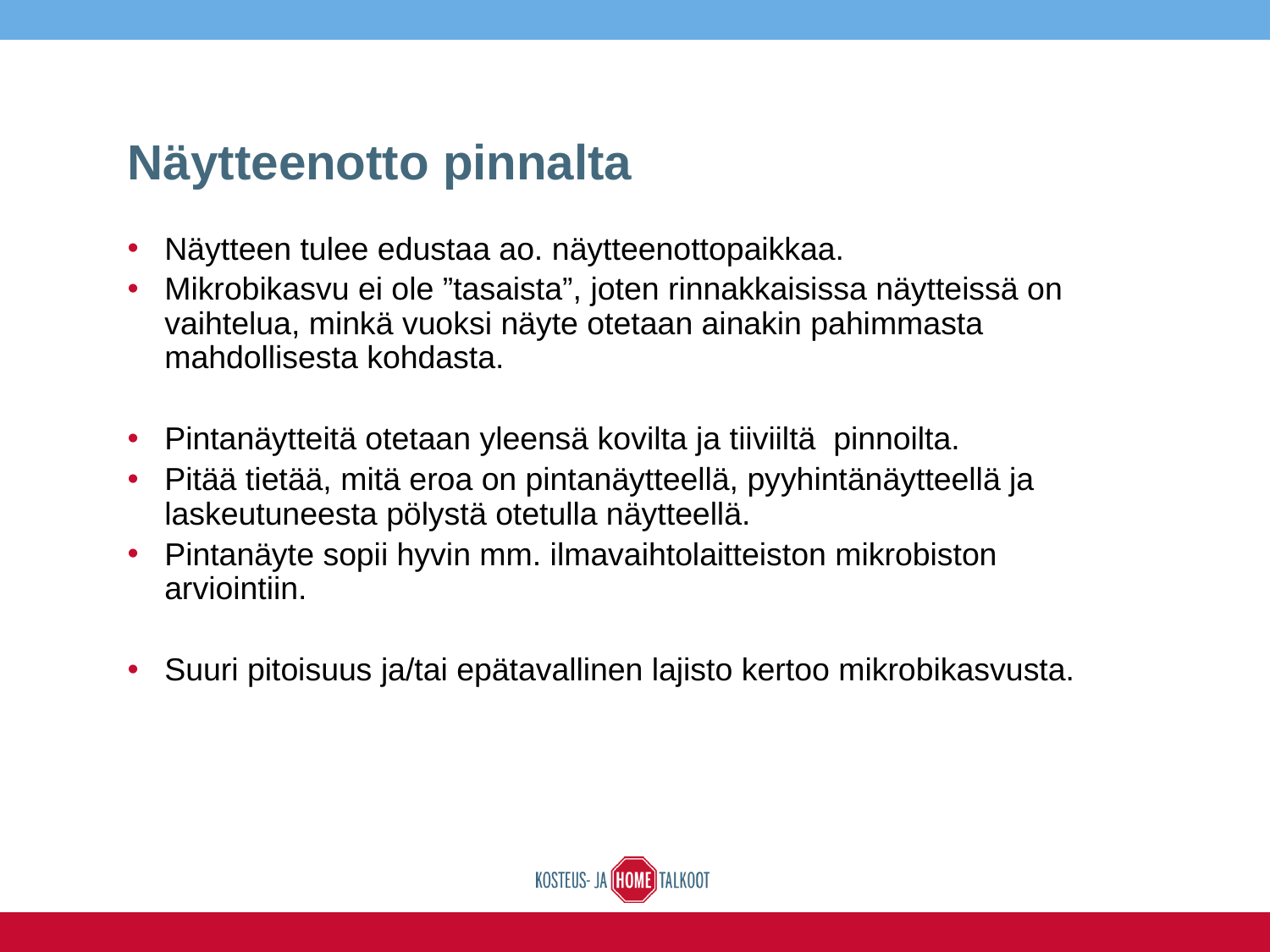

# Näytteenotto pinnalta
Näytteen tulee edustaa ao. näytteenottopaikkaa.
Mikrobikasvu ei ole ”tasaista”, joten rinnakkaisissa näytteissä on vaihtelua, minkä vuoksi näyte otetaan ainakin pahimmasta mahdollisesta kohdasta.

Pintanäytteitä otetaan yleensä kovilta ja tiiviiltä  pinnoilta.
Pitää tietää, mitä eroa on pintanäytteellä, pyyhintänäytteellä ja laskeutuneesta pölystä otetulla näytteellä.
Pintanäyte sopii hyvin mm. ilmavaihtolaitteiston mikrobiston arviointiin.

Suuri pitoisuus ja/tai epätavallinen lajisto kertoo mikrobikasvusta.
16.6.2016
13